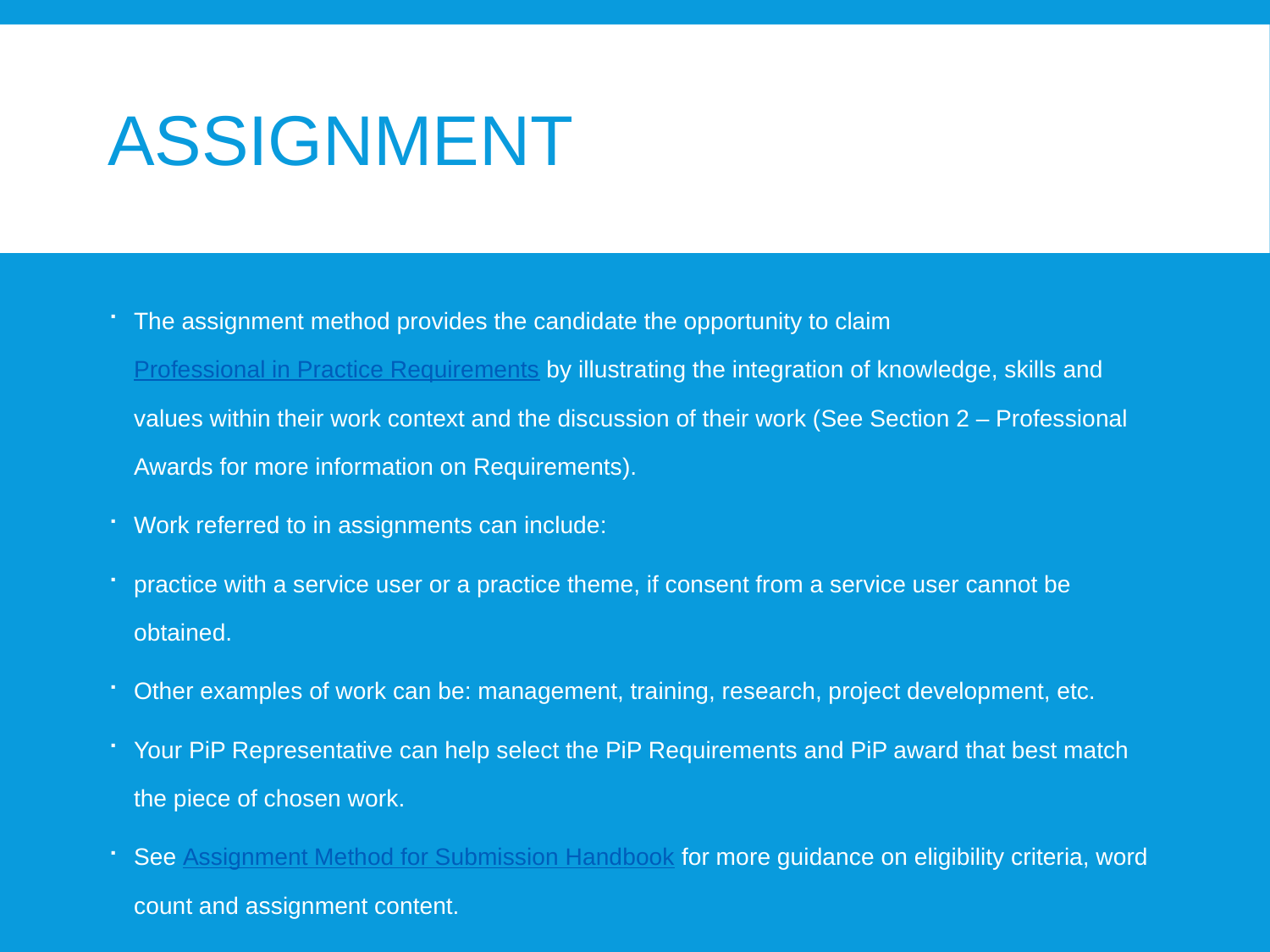

# ASSIGNMENT
The assignment method provides the candidate the opportunity to claim Professional in Practice Requirements by illustrating the integration of knowledge, skills and values within their work context and the discussion of their work (See Section 2 – Professional Awards for more information on Requirements).
Work referred to in assignments can include:
practice with a service user or a practice theme, if consent from a service user cannot be obtained.
Other examples of work can be: management, training, research, project development, etc.
Your PiP Representative can help select the PiP Requirements and PiP award that best match the piece of chosen work.
See Assignment Method for Submission Handbook for more guidance on eligibility criteria, word count and assignment content.